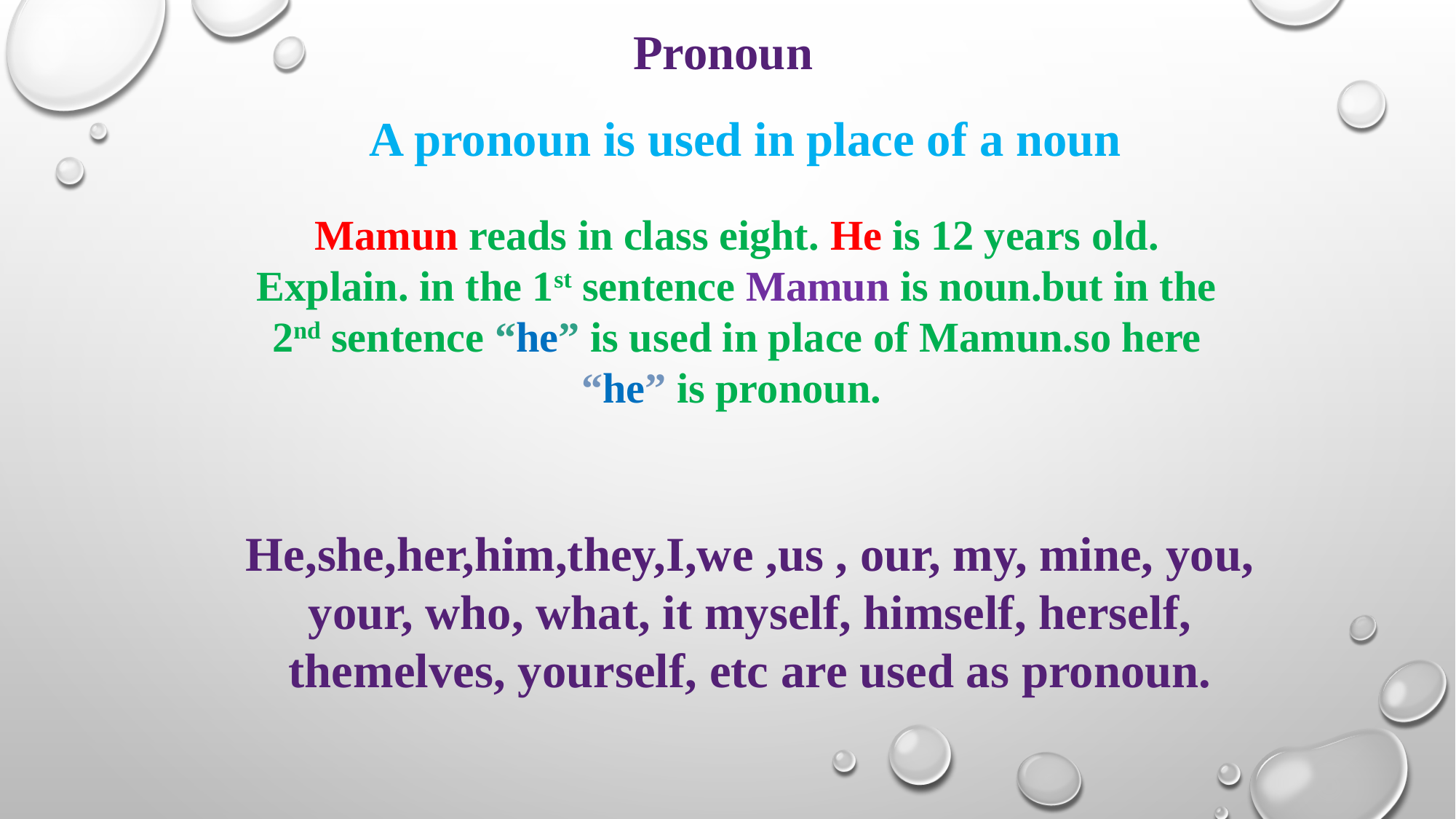

Pronoun
A pronoun is used in place of a noun
Mamun reads in class eight. He is 12 years old.
Explain. in the 1st sentence Mamun is noun.but in the 2nd sentence “he” is used in place of Mamun.so here “he” is pronoun.
He,she,her,him,they,I,we ,us , our, my, mine, you, your, who, what, it myself, himself, herself, themelves, yourself, etc are used as pronoun.